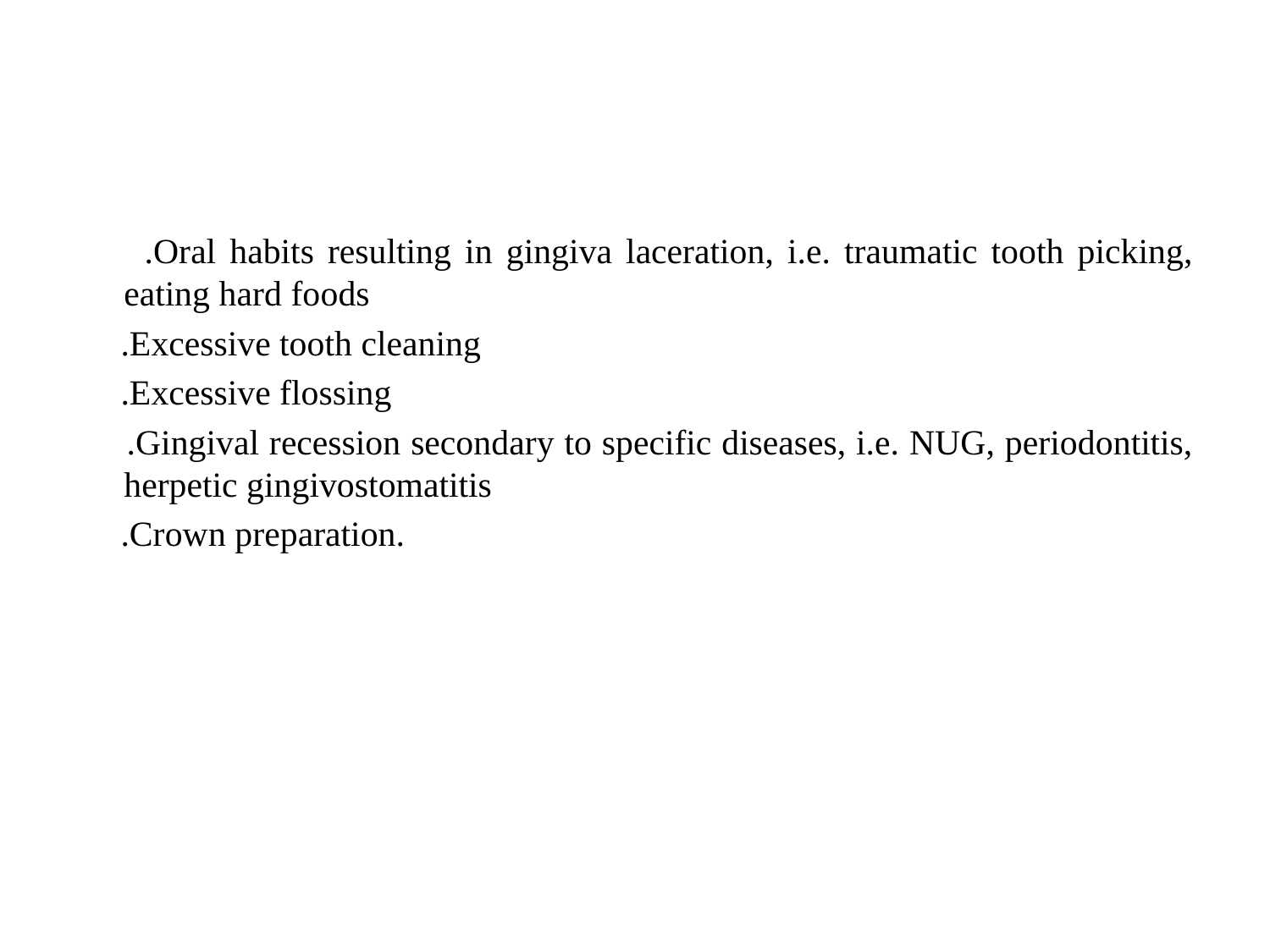

#
     .Oral habits resulting in gingiva laceration, i.e. traumatic tooth picking, eating hard foods
     .Excessive tooth cleaning
     .Excessive flossing
     .Gingival recession secondary to specific diseases, i.e. NUG, periodontitis, herpetic gingivostomatitis
     .Crown preparation.